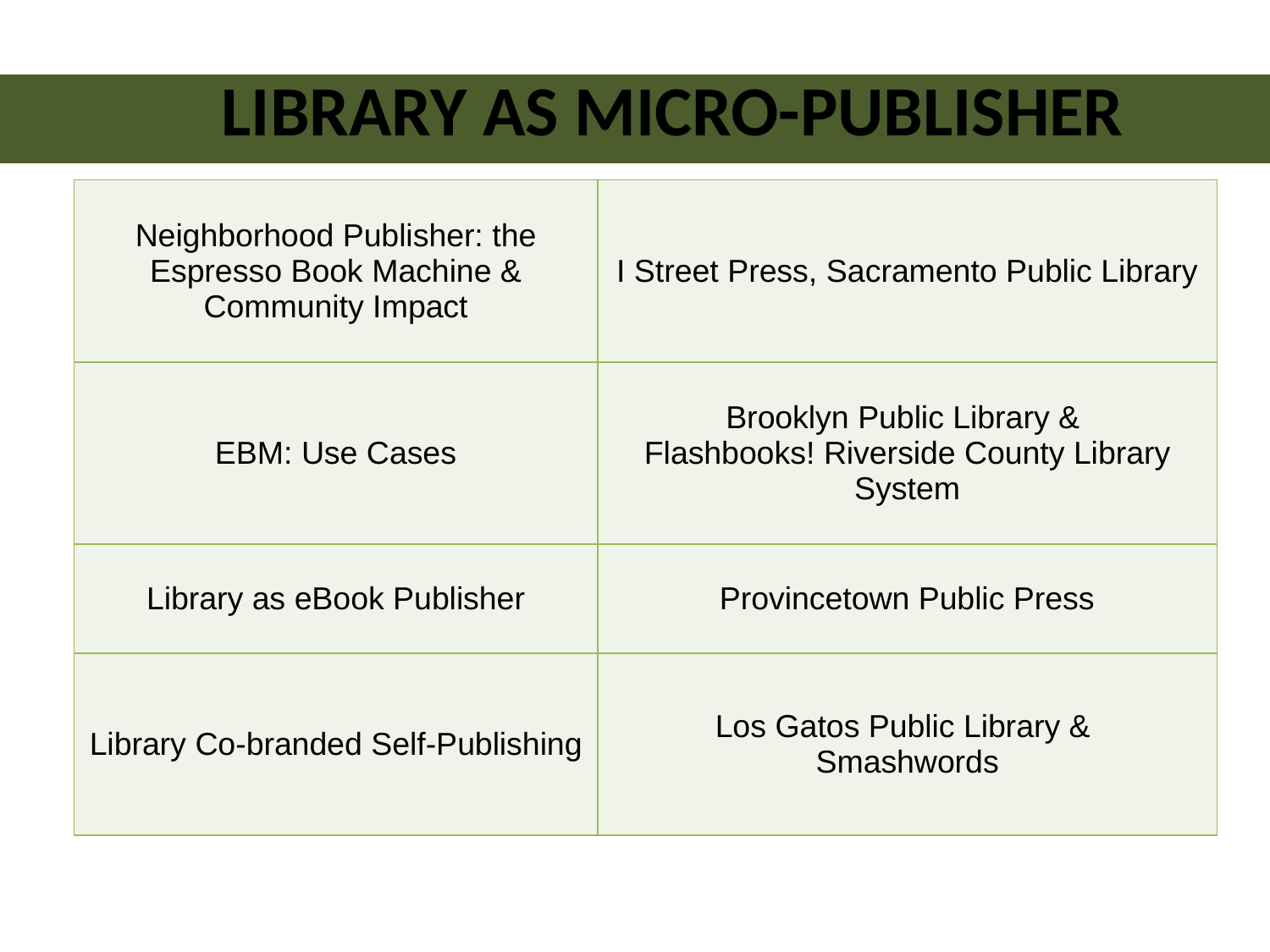

| LIBRARY AS MICRO-PUBLISHER |
| --- |
| Neighborhood Publisher: the Espresso Book Machine & Community Impact | I Street Press, Sacramento Public Library |
| --- | --- |
| EBM: Use Cases | Brooklyn Public Library & Flashbooks! Riverside County Library System |
| Library as eBook Publisher | Provincetown Public Press |
| Library Co-branded Self-Publishing | Los Gatos Public Library & Smashwords |